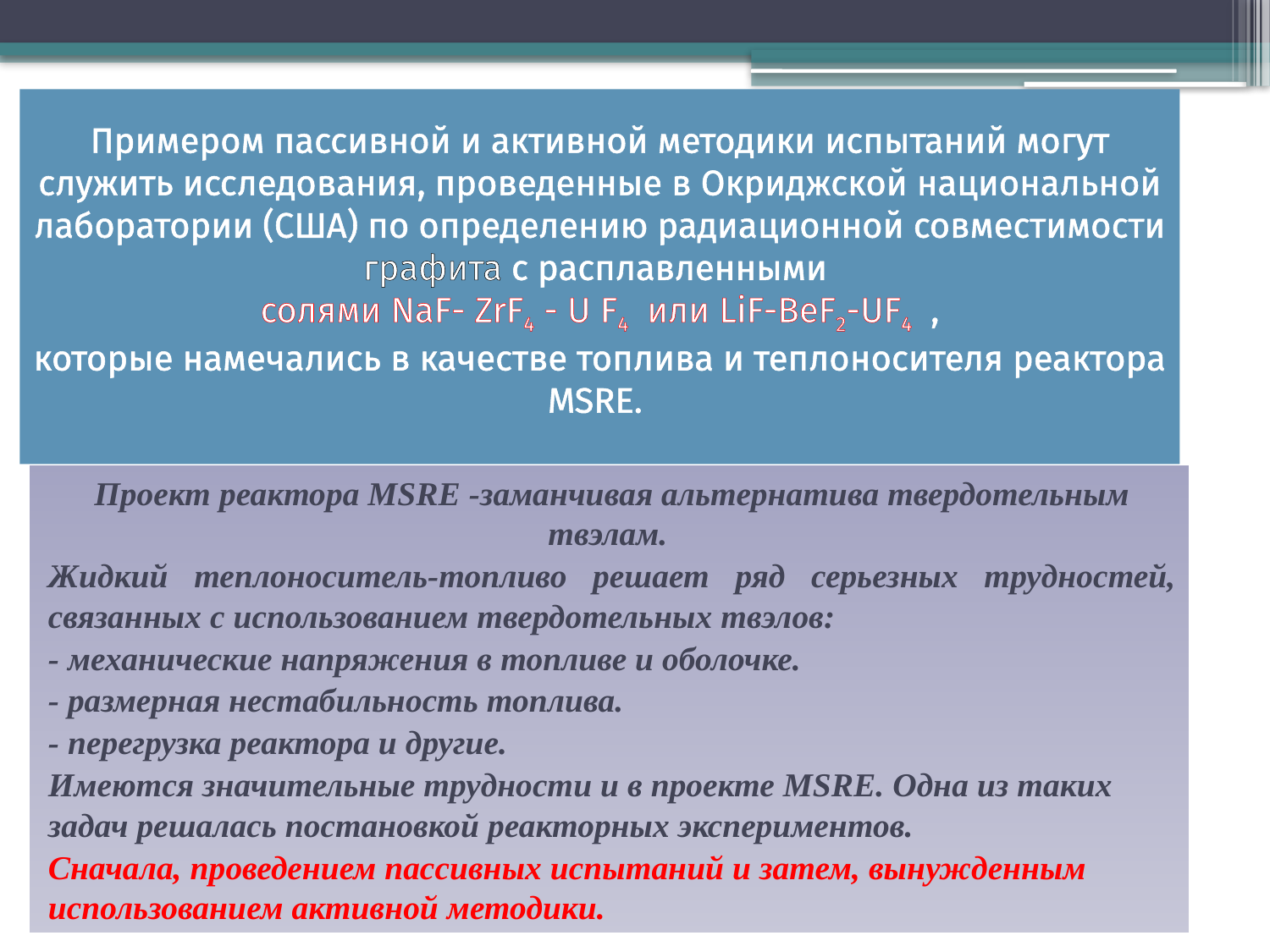

# Примером пассивной и активной методики испытаний могут служить исследования, проведенные в Окриджской национальной лаборатории (США) по определению радиационной совместимости графита с расплавленными солями NaF- ZrF4 - U F4  или LiF-BeF2-UF4  , которые намечались в качестве топлива и теплоносителя реактора MSRЕ.
Проект реактора MSRЕ -заманчивая альтернатива твердотельным твэлам.
Жидкий теплоноситель-топливо решает ряд серьезных трудностей, связанных с использованием твердотельных твэлов:
- механические напряжения в топливе и оболочке.
- размерная нестабильность топлива.
- перегрузка реактора и другие.
Имеются значительные трудности и в проекте MSRЕ. Одна из таких задач решалась постановкой реакторных экспериментов.
Сначала, проведением пассивных испытаний и затем, вынужденным использованием активной методики.